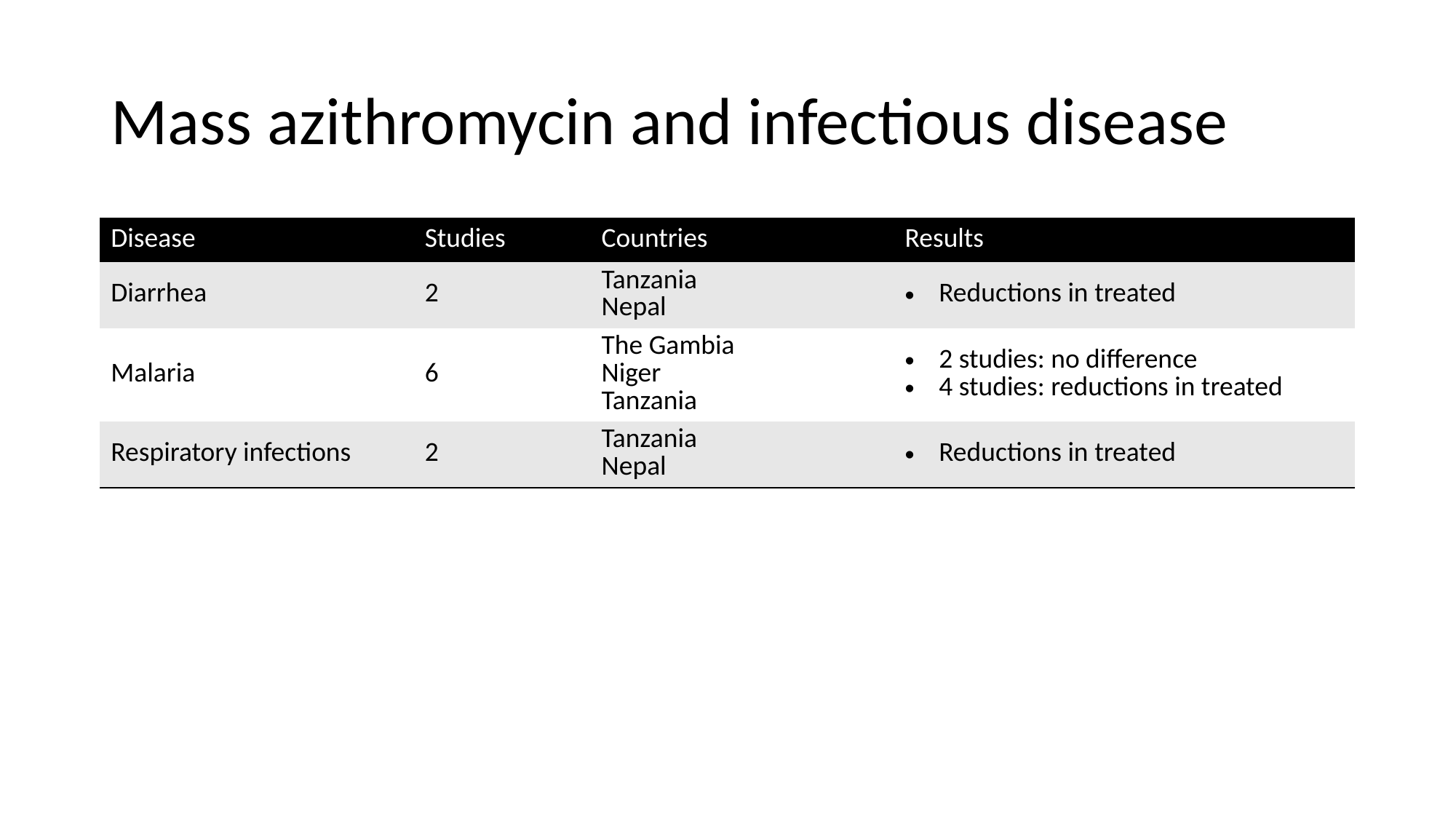

# Mass azithromycin and infectious disease
| Disease | Studies | Countries | Results |
| --- | --- | --- | --- |
| Diarrhea | 2 | Tanzania Nepal | Reductions in treated |
| Malaria | 6 | The Gambia Niger Tanzania | 2 studies: no difference 4 studies: reductions in treated |
| Respiratory infections | 2 | Tanzania Nepal | Reductions in treated |